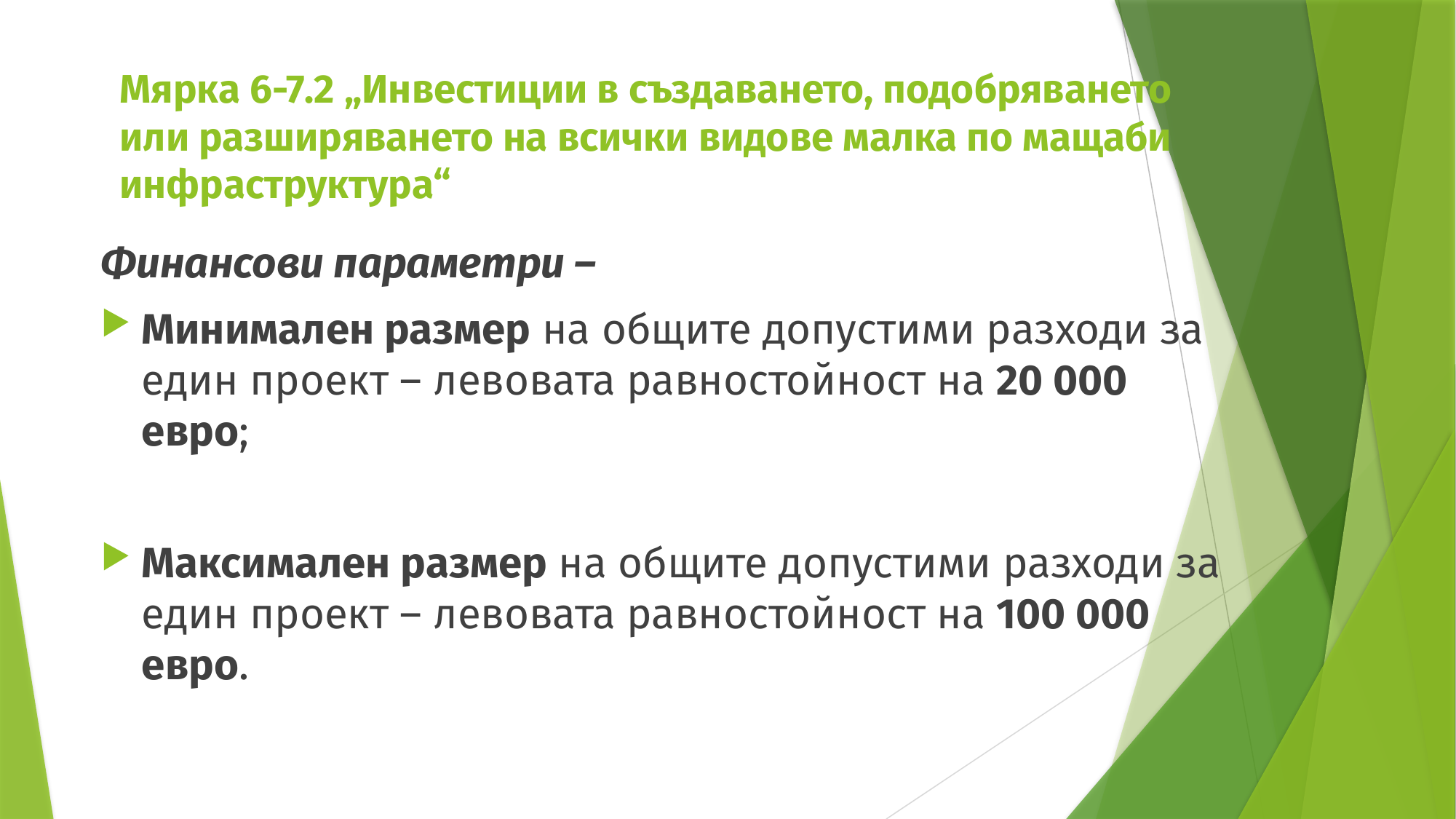

# Мярка 6-7.2 „Инвестиции в създаването, подобряването или разширяването на всички видове малка по мащаби инфраструктура“
Финансови параметри –
Минимален размер на общите допустими разходи за един проект – левовата равностойност на 20 000 евро;

Максимален размер на общите допустими разходи за един проект – левовата равностойност на 100 000 евро.